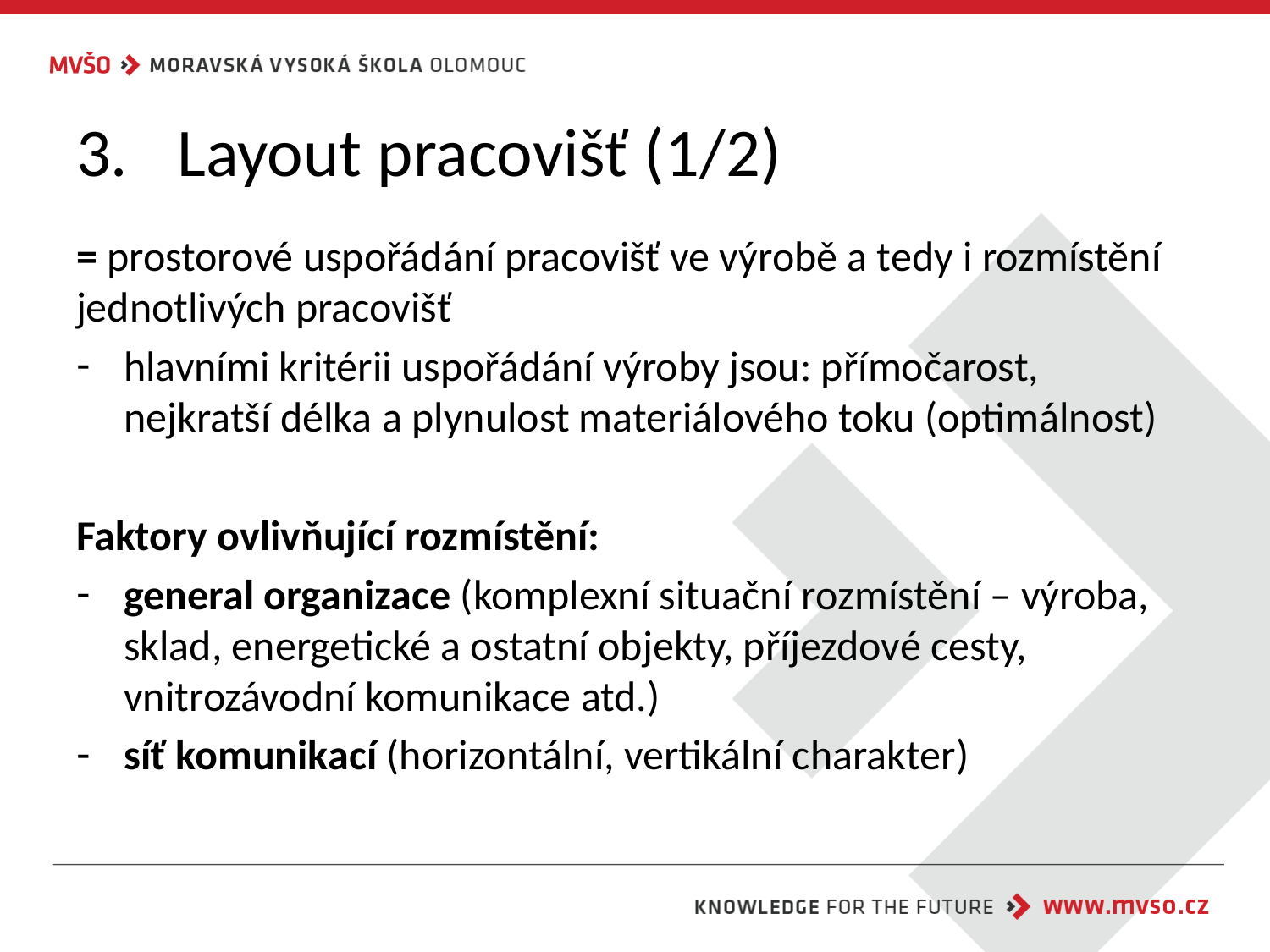

# Layout pracovišť (1/2)
= prostorové uspořádání pracovišť ve výrobě a tedy i rozmístění jednotlivých pracovišť
hlavními kritérii uspořádání výroby jsou: přímočarost, nejkratší délka a plynulost materiálového toku (optimálnost)

Faktory ovlivňující rozmístění:
general organizace (komplexní situační rozmístění – výroba, sklad, energetické a ostatní objekty, příjezdové cesty, vnitrozávodní komunikace atd.)
síť komunikací (horizontální, vertikální charakter)